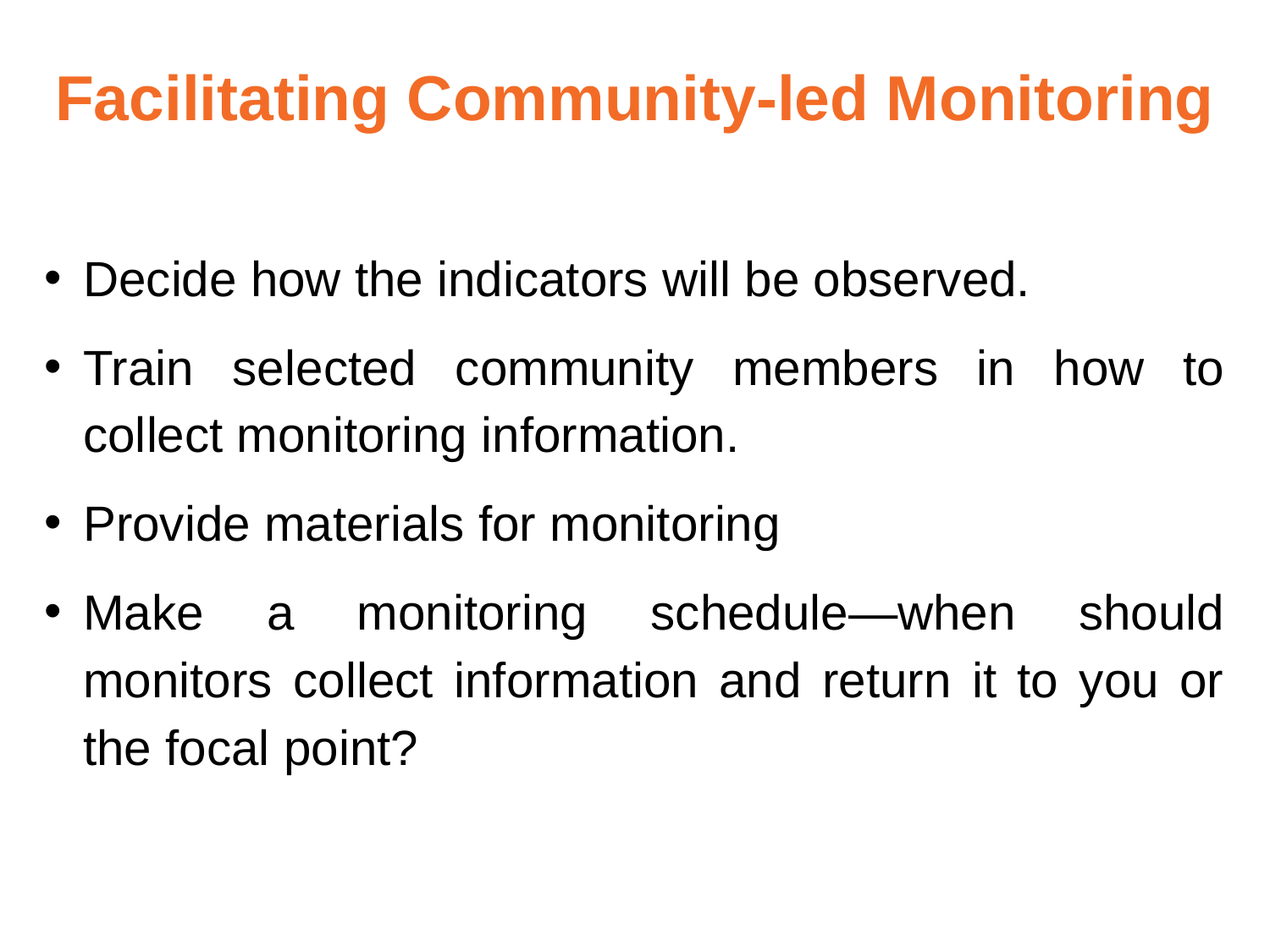

# Facilitating Community-led Monitoring
Decide how the indicators will be observed.
Train selected community members in how to collect monitoring information.
Provide materials for monitoring
Make a monitoring schedule—when should monitors collect information and return it to you or the focal point?